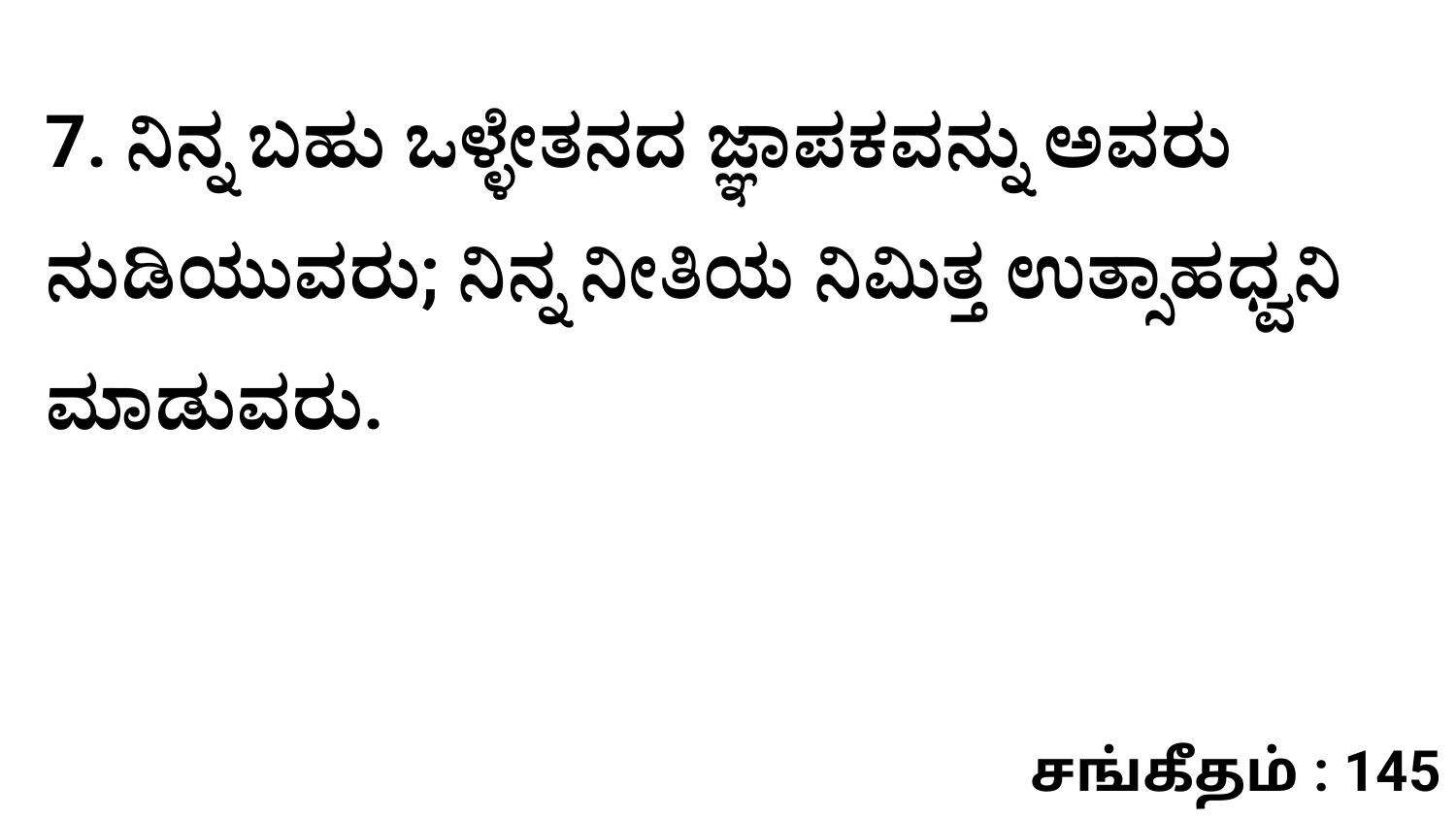

7. ನಿನ್ನ ಬಹು ಒಳ್ಳೇತನದ ಜ್ಞಾಪಕವನ್ನು ಅವರು ನುಡಿಯುವರು; ನಿನ್ನ ನೀತಿಯ ನಿಮಿತ್ತ ಉತ್ಸಾಹಧ್ವನಿ ಮಾಡುವರು.
சங்கீதம் : 145